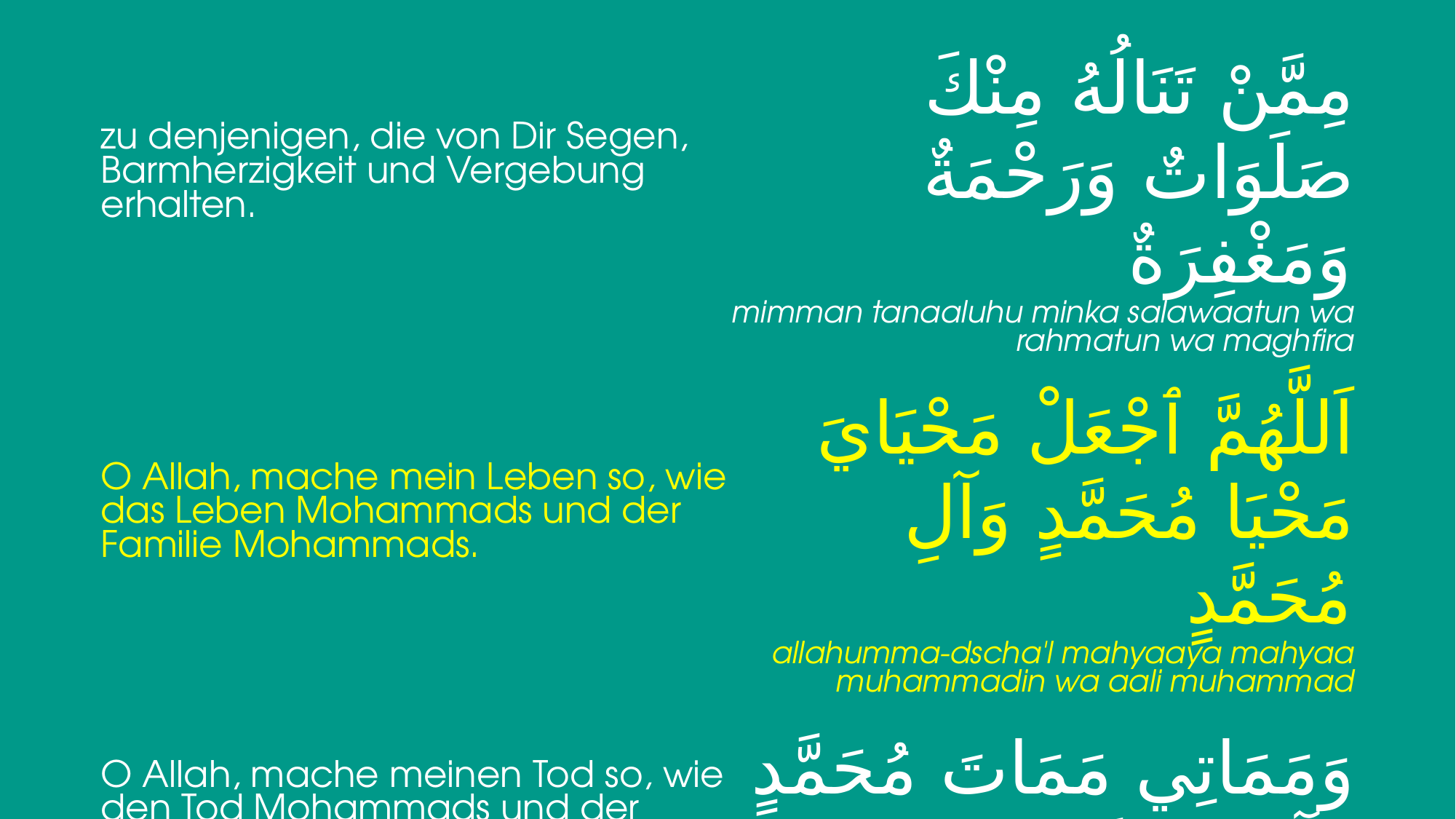

| zu denjenigen, die von Dir Segen, Barmherzigkeit und Vergebung erhalten. | مِمَّنْ تَنَالُهُ مِنْكَ صَلَوَاتٌ وَرَحْمَةٌ وَمَغْفِرَةٌ |
| --- | --- |
|  | mimman tanaaluhu minka salawaatun wa rahmatun wa maghfira |
| O Allah, mache mein Leben so, wie das Leben Mohammads und der Familie Mohammads. | اَللَّهُمَّ ٱجْعَلْ مَحْيَايَ مَحْيَا مُحَمَّدٍ وَآلِ مُحَمَّدٍ |
|  | allahumma-dscha'l mahyaaya mahyaa muhammadin wa aali muhammad |
| O Allah, mache meinen Tod so, wie den Tod Mohammads und der Familie Mohammads. | وَمَمَاتِي مَمَاتَ مُحَمَّدٍ وَآلِ مُحَمَّدٍ |
|  | wa mamaatiy mamaata muhammadin wa aali muhammad |